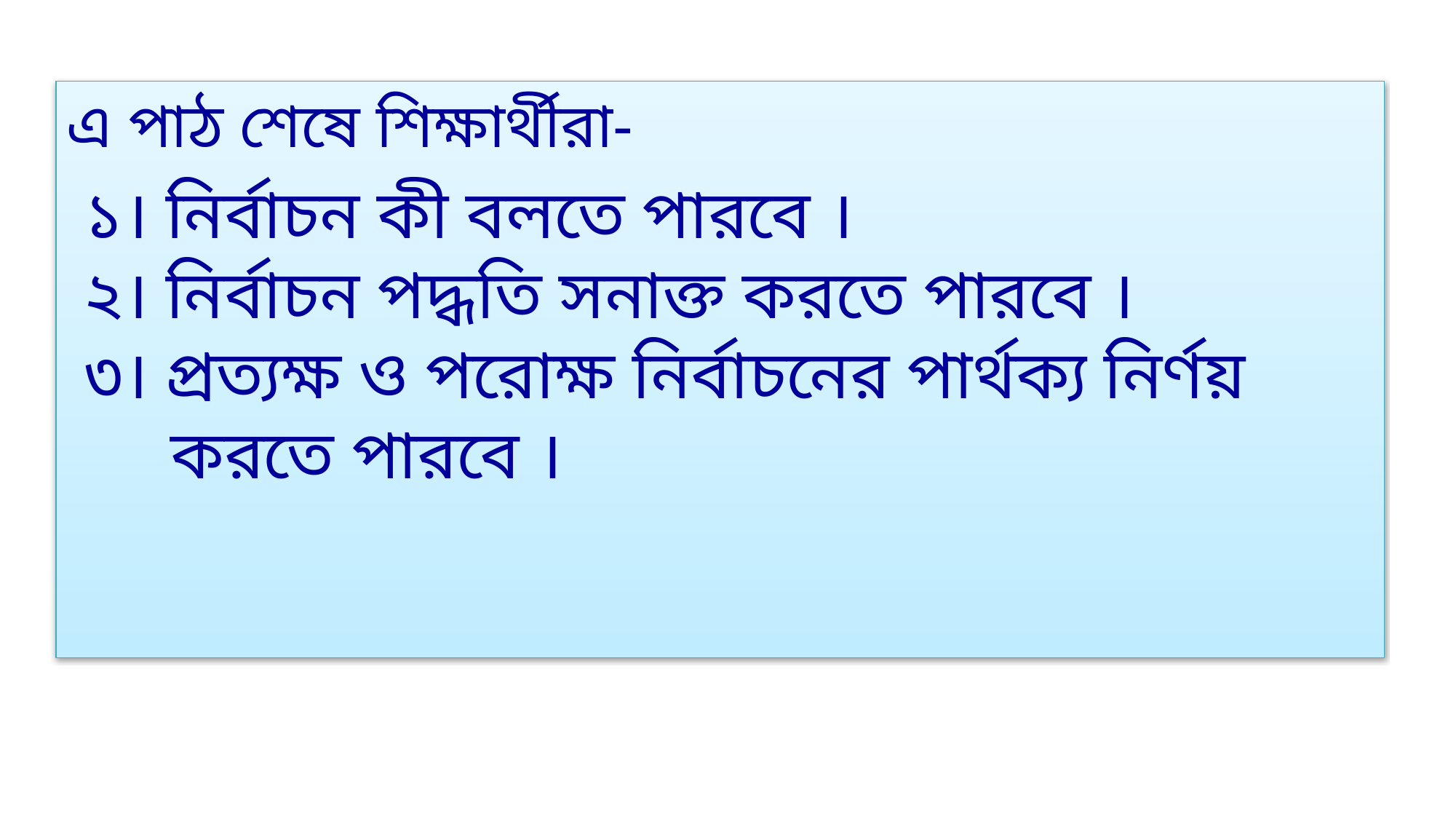

এ পাঠ শেষে শিক্ষার্থীরা-

 ১। নির্বাচন কী বলতে পারবে ।
 ২। নির্বাচন পদ্ধতি সনাক্ত করতে পারবে ।
 ৩। প্রত্যক্ষ ও পরোক্ষ নির্বাচনের পার্থক্য নির্ণয়
      করতে পারবে ।